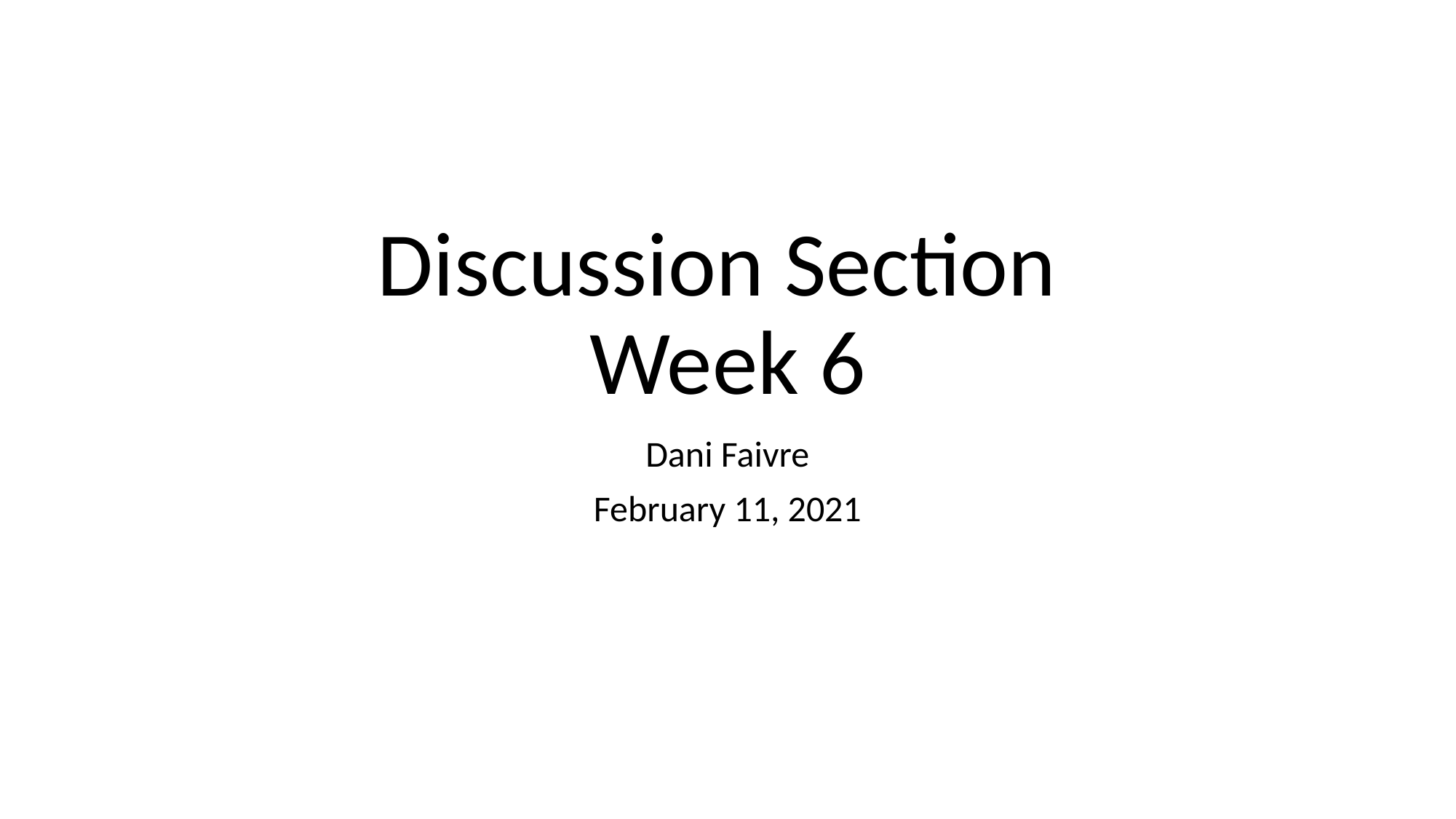

# Discussion Section Week 6
Dani Faivre
February 11, 2021